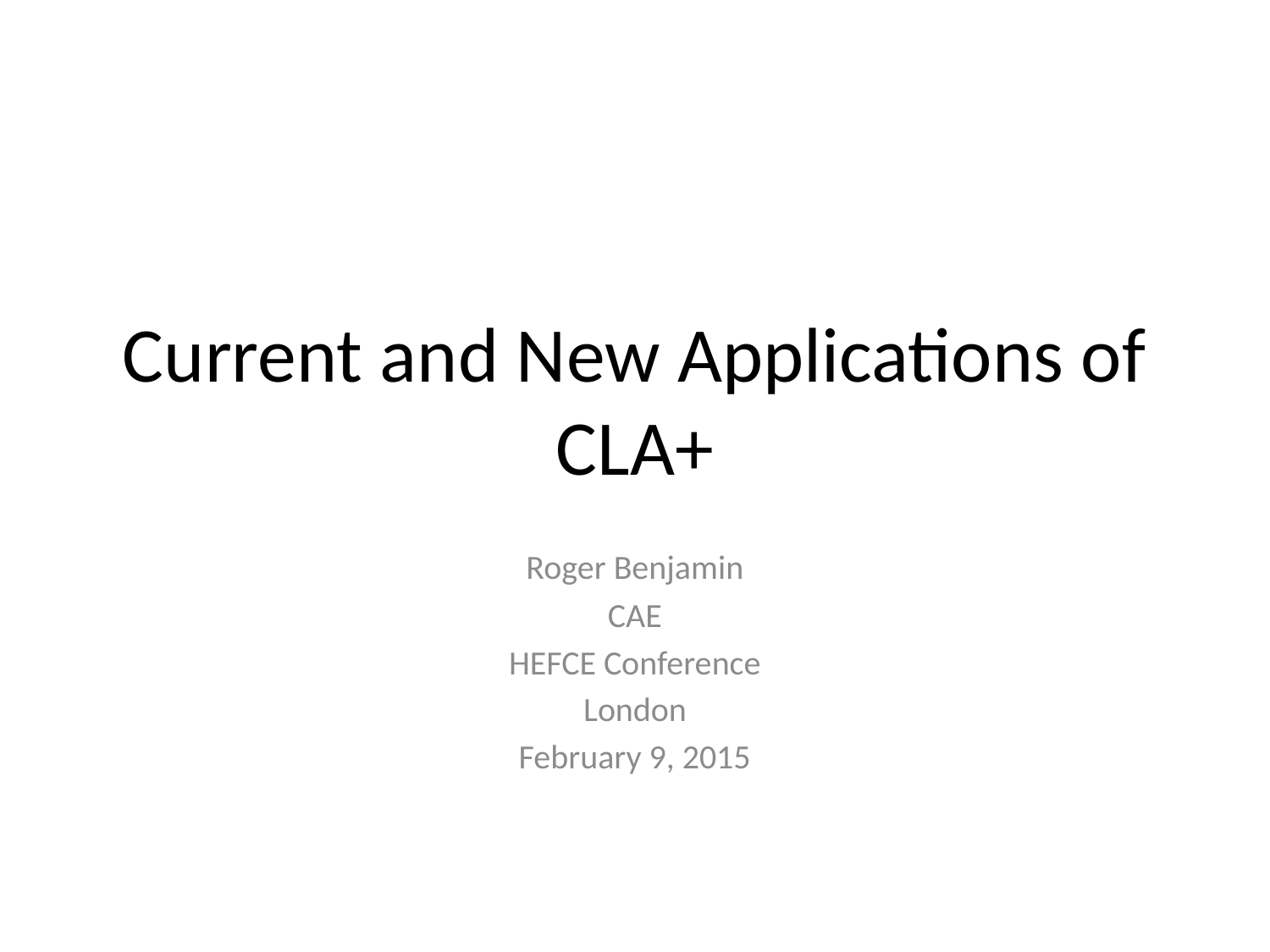

# Current and New Applications of CLA+
Roger Benjamin
CAE
HEFCE Conference
London
February 9, 2015